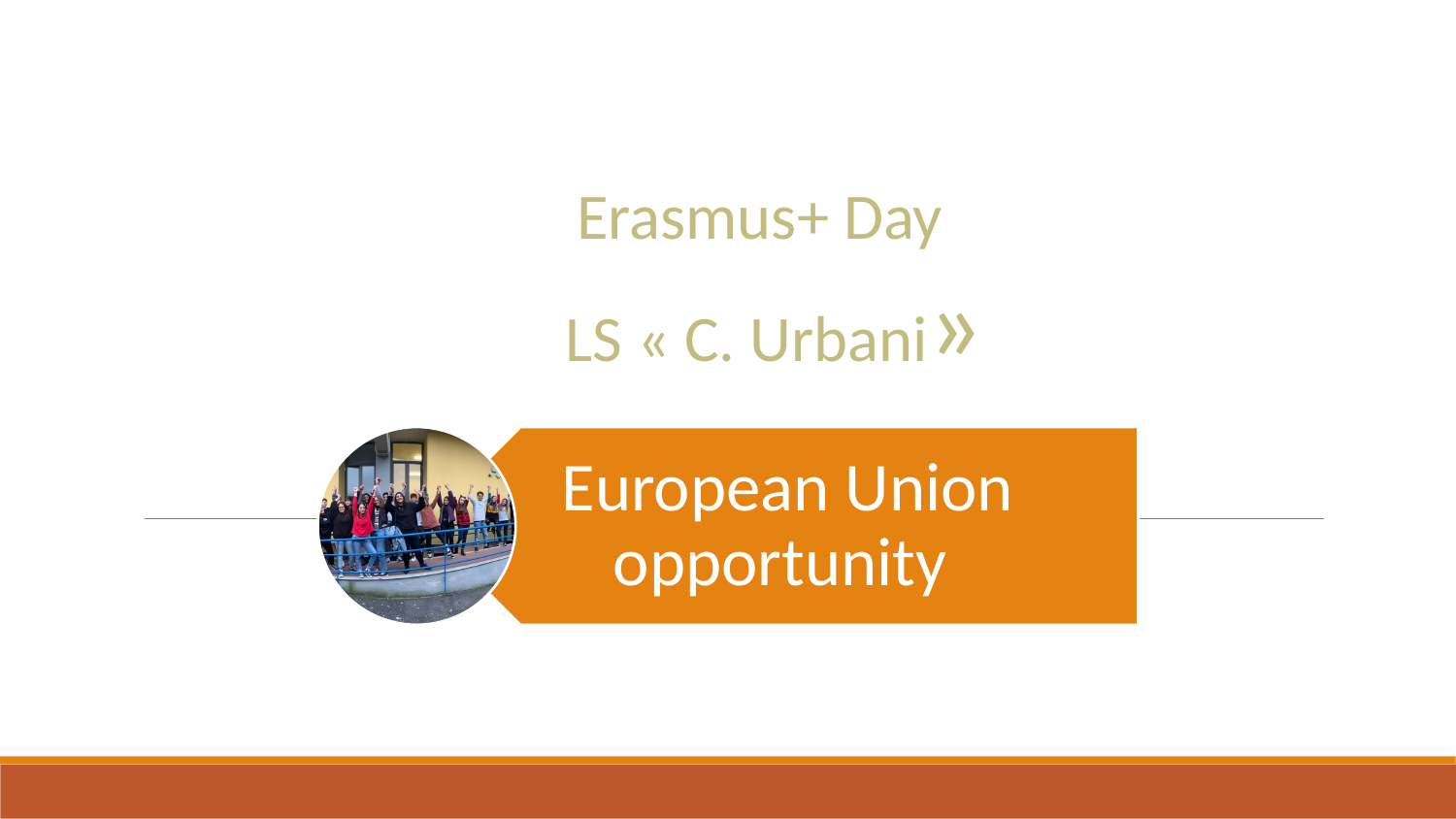

#
Erasmus+ Day
LS « C. Urbani»
 European Union opportunity